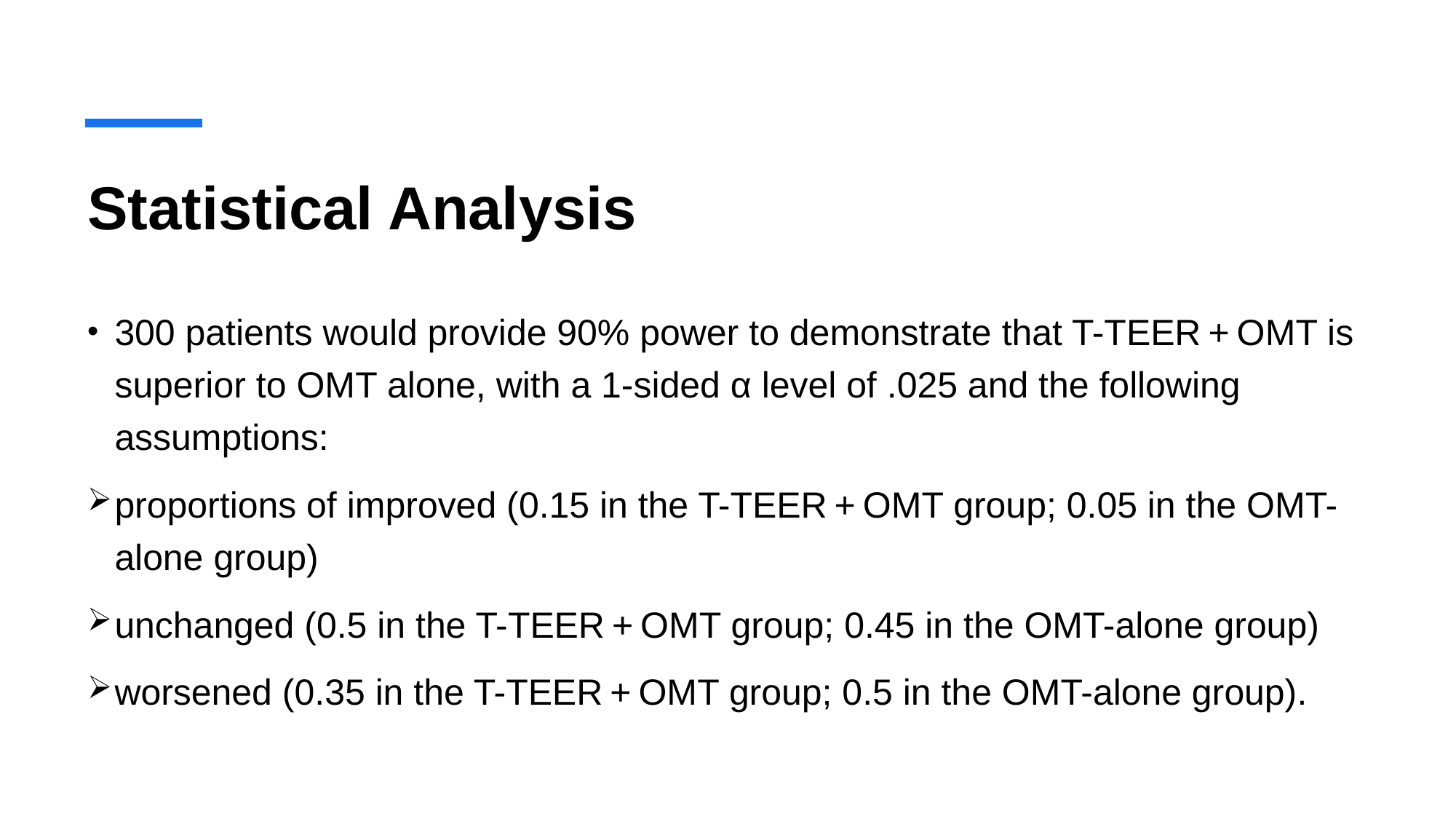

# Statistical Analysis
300 patients would provide 90% power to demonstrate that T-TEER + OMT is superior to OMT alone, with a 1-sided α level of .025 and the following assumptions: ​
proportions of improved (0.15 in the T-TEER + OMT group; 0.05 in the OMT-alone group)​
unchanged (0.5 in the T-TEER + OMT group; 0.45 in the OMT-alone group)​
worsened (0.35 in the T-TEER + OMT group; 0.5 in the OMT-alone group).​